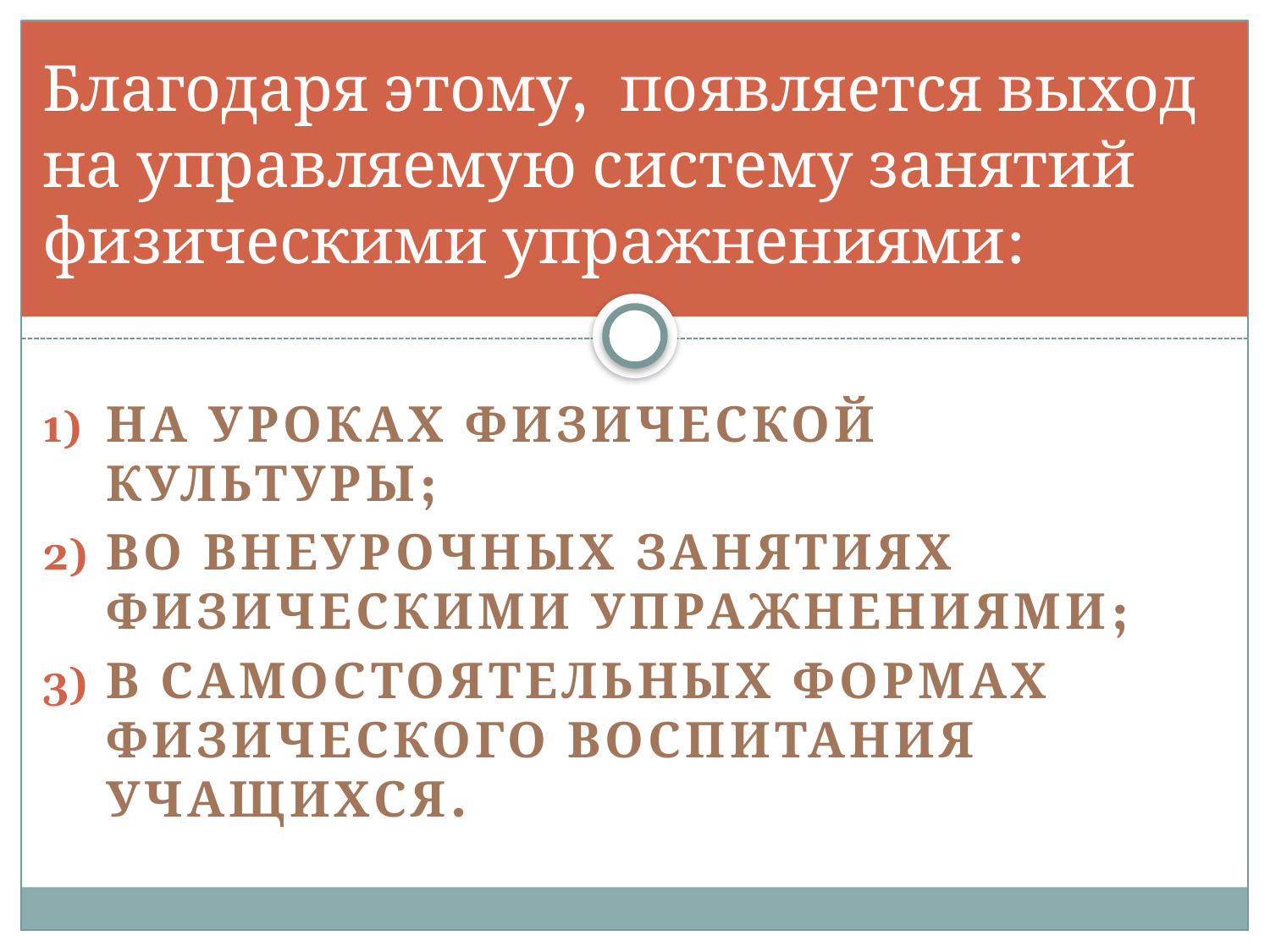

# Благодаря этому,  появляется выход на управляемую систему занятий физическими упражнениями:
На уроках физической культуры;
Во внеурочных занятиях физическими упражнениями;
В самостоятельных формах физического воспитания учащихся.